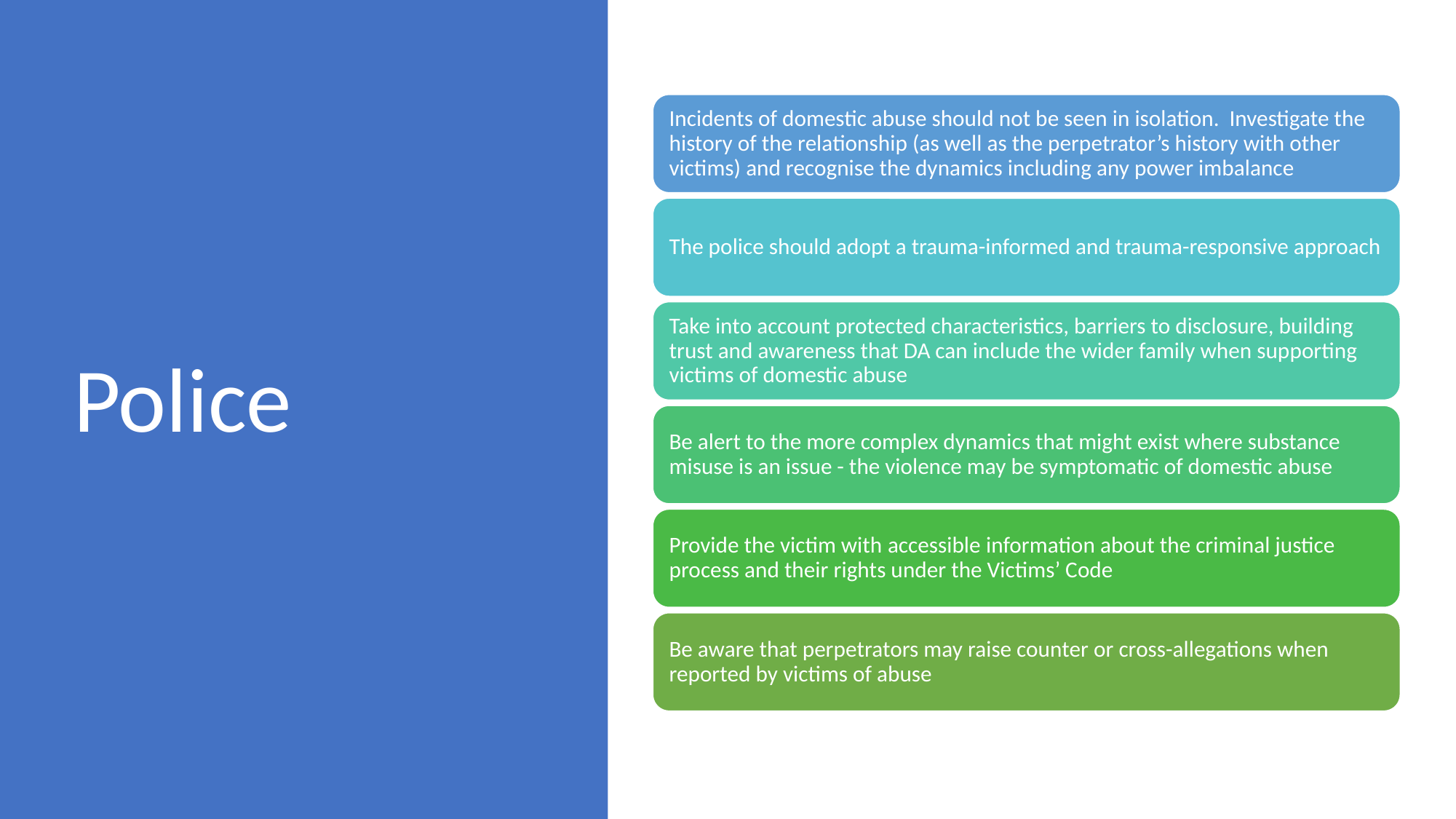

# Police
Incidents of domestic abuse should not be seen in isolation.  Investigate the history of the relationship (as well as the perpetrator’s history with other victims) and recognise the dynamics including any power imbalance
The police should adopt a trauma-informed and trauma-responsive approach
Take into account protected characteristics, barriers to disclosure, building trust and awareness that DA can include the wider family when supporting victims of domestic abuse
Be alert to the more complex dynamics that might exist where substance misuse is an issue - the violence may be symptomatic of domestic abuse
Provide the victim with accessible information about the criminal justice process and their rights under the Victims’ Code
Be aware that perpetrators may raise counter or cross-allegations when reported by victims of abuse